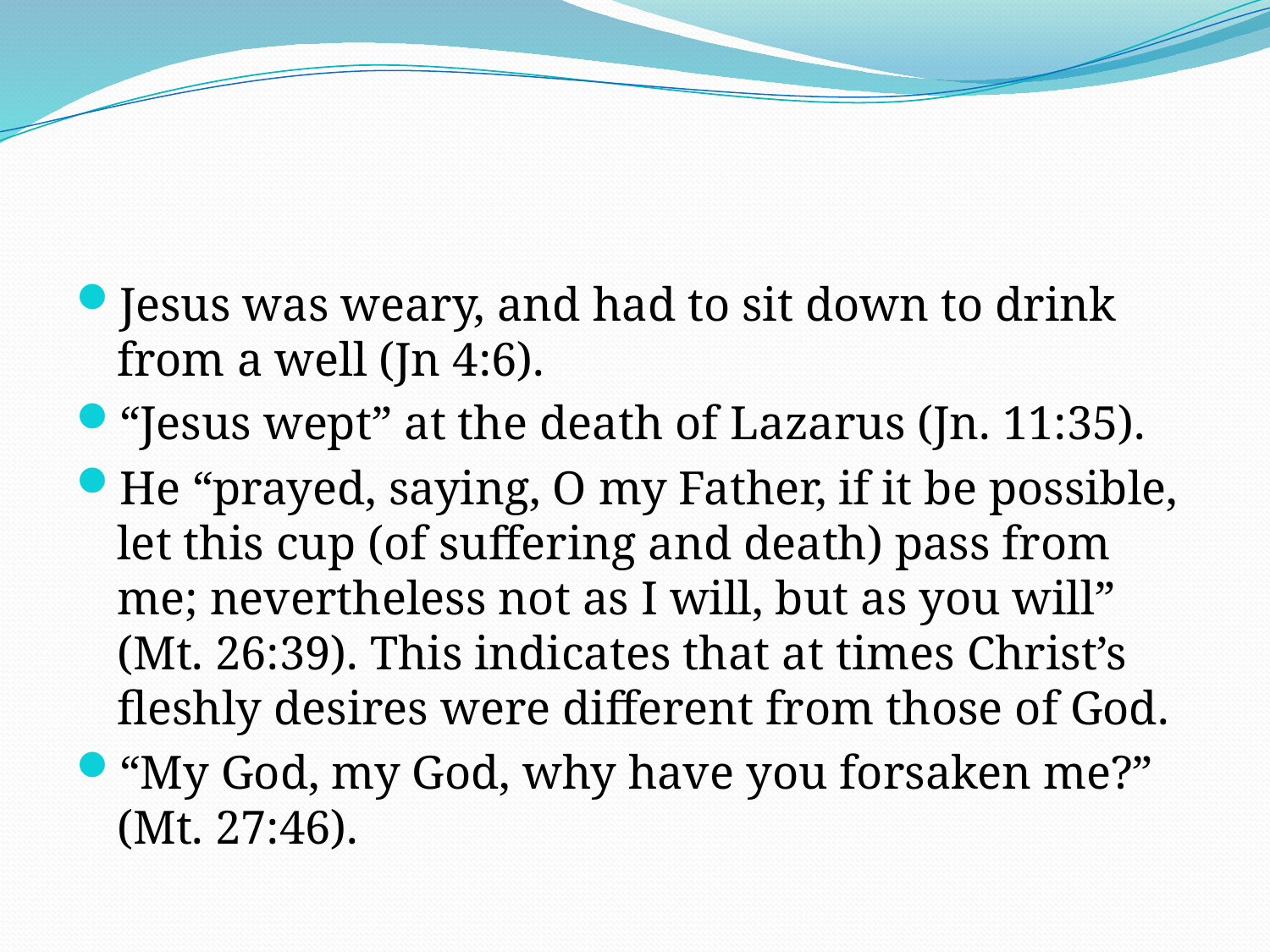

#
Jesus was weary, and had to sit down to drink from a well (Jn 4:6).
“Jesus wept” at the death of Lazarus (Jn. 11:35).
He “prayed, saying, O my Father, if it be possible, let this cup (of suffering and death) pass from me; nevertheless not as I will, but as you will” (Mt. 26:39). This indicates that at times Christ’s fleshly desires were different from those of God.
“My God, my God, why have you forsaken me?” (Mt. 27:46).